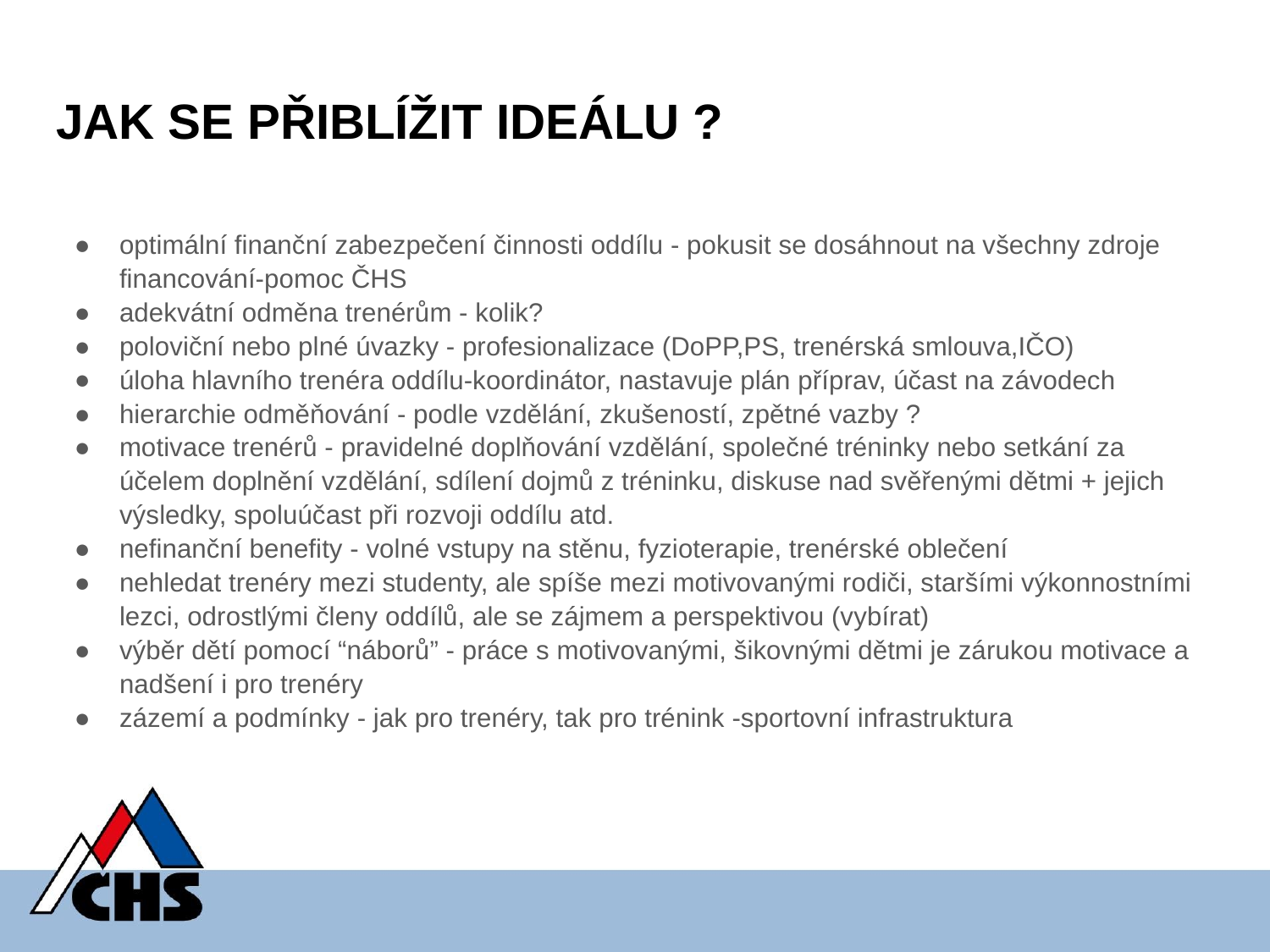

# JAK SE PŘIBLÍŽIT IDEÁLU ?
optimální finanční zabezpečení činnosti oddílu - pokusit se dosáhnout na všechny zdroje financování-pomoc ČHS
adekvátní odměna trenérům - kolik?
poloviční nebo plné úvazky - profesionalizace (DoPP,PS, trenérská smlouva,IČO)
úloha hlavního trenéra oddílu-koordinátor, nastavuje plán příprav, účast na závodech
hierarchie odměňování - podle vzdělání, zkušeností, zpětné vazby ?
motivace trenérů - pravidelné doplňování vzdělání, společné tréninky nebo setkání za účelem doplnění vzdělání, sdílení dojmů z tréninku, diskuse nad svěřenými dětmi + jejich výsledky, spoluúčast při rozvoji oddílu atd.
nefinanční benefity - volné vstupy na stěnu, fyzioterapie, trenérské oblečení
nehledat trenéry mezi studenty, ale spíše mezi motivovanými rodiči, staršími výkonnostními lezci, odrostlými členy oddílů, ale se zájmem a perspektivou (vybírat)
výběr dětí pomocí “náborů” - práce s motivovanými, šikovnými dětmi je zárukou motivace a nadšení i pro trenéry
zázemí a podmínky - jak pro trenéry, tak pro trénink -sportovní infrastruktura